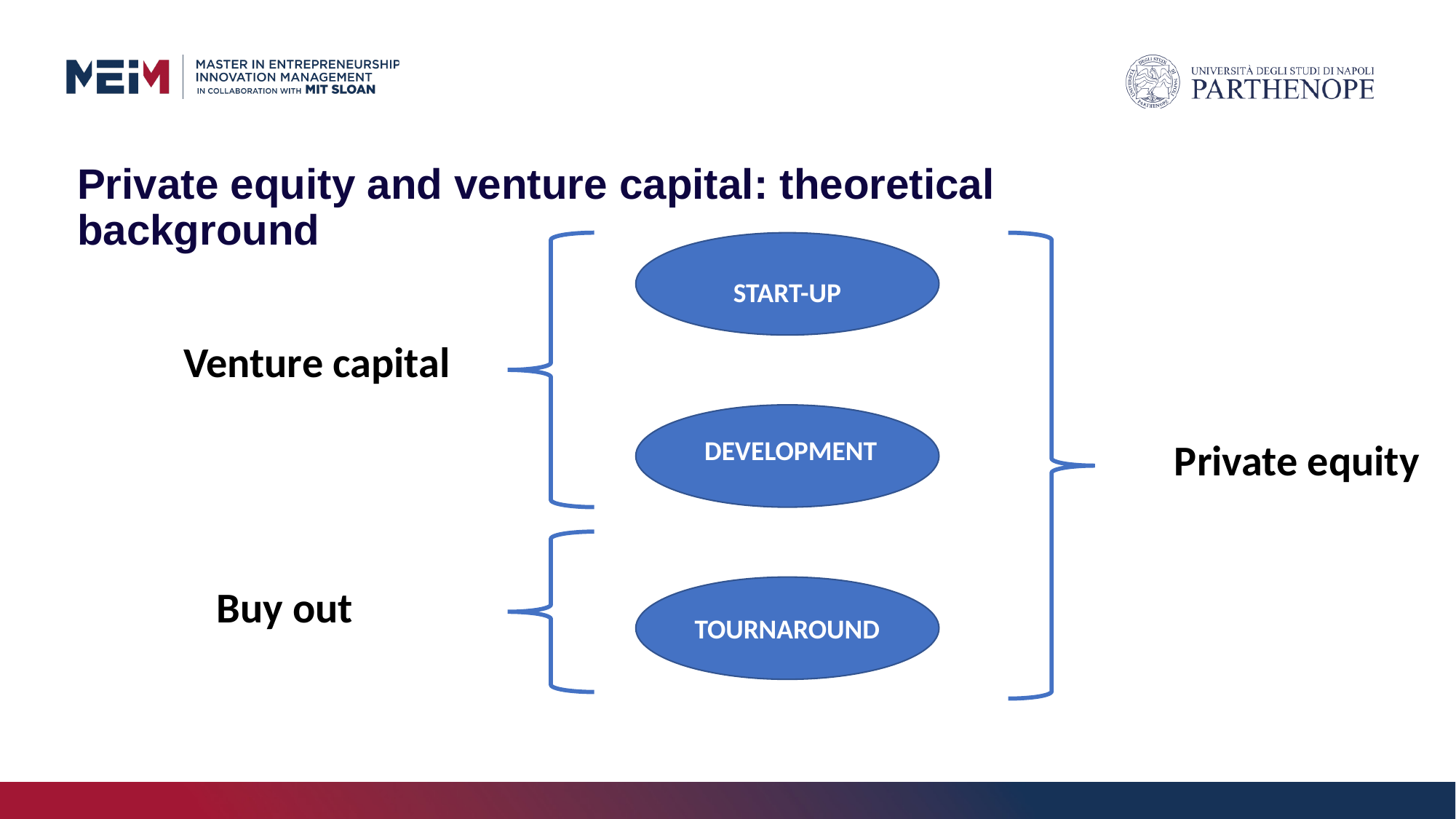

# Private equity and venture capital: theoretical background

START-UP
Venture capital

DEVELOPMENT
Private equity

Buy out

TOURNAROUND